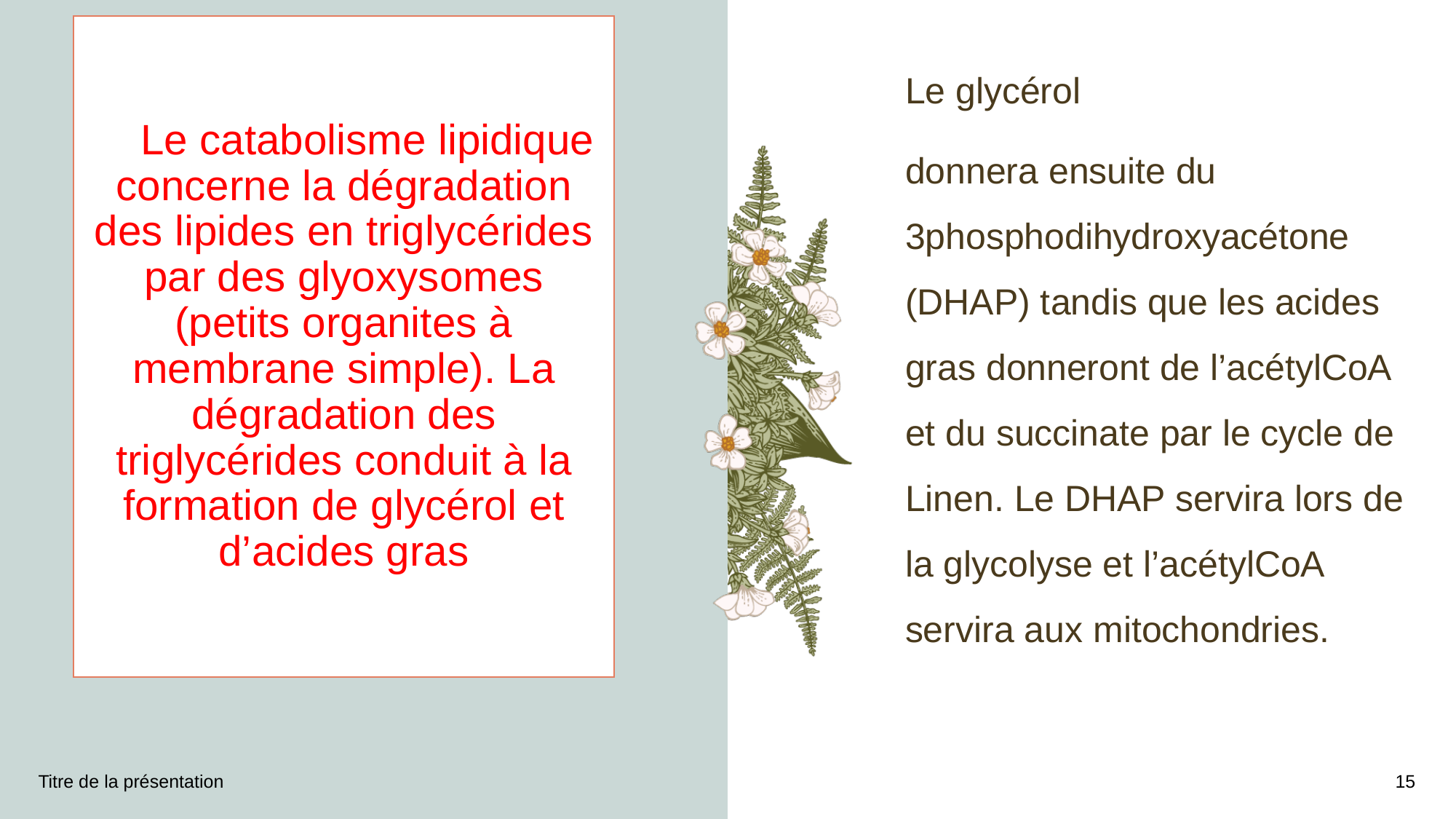

LeLe catabolisme lipidique concerne la dégradation des lipides en triglycérides par des glyoxysomes (petits organites à membrane simple). La dégradation des triglycérides conduit à la formation de glycérol et d’acides gras
Le glycérol
donnera ensuite du 3phosphodihydroxyacétone (DHAP) tandis que les acides gras donneront de l’acétylCoA et du succinate par le cycle de Linen. Le DHAP servira lors de la glycolyse et l’acétylCoA servira aux mitochondries.

Titre de la présentation
15